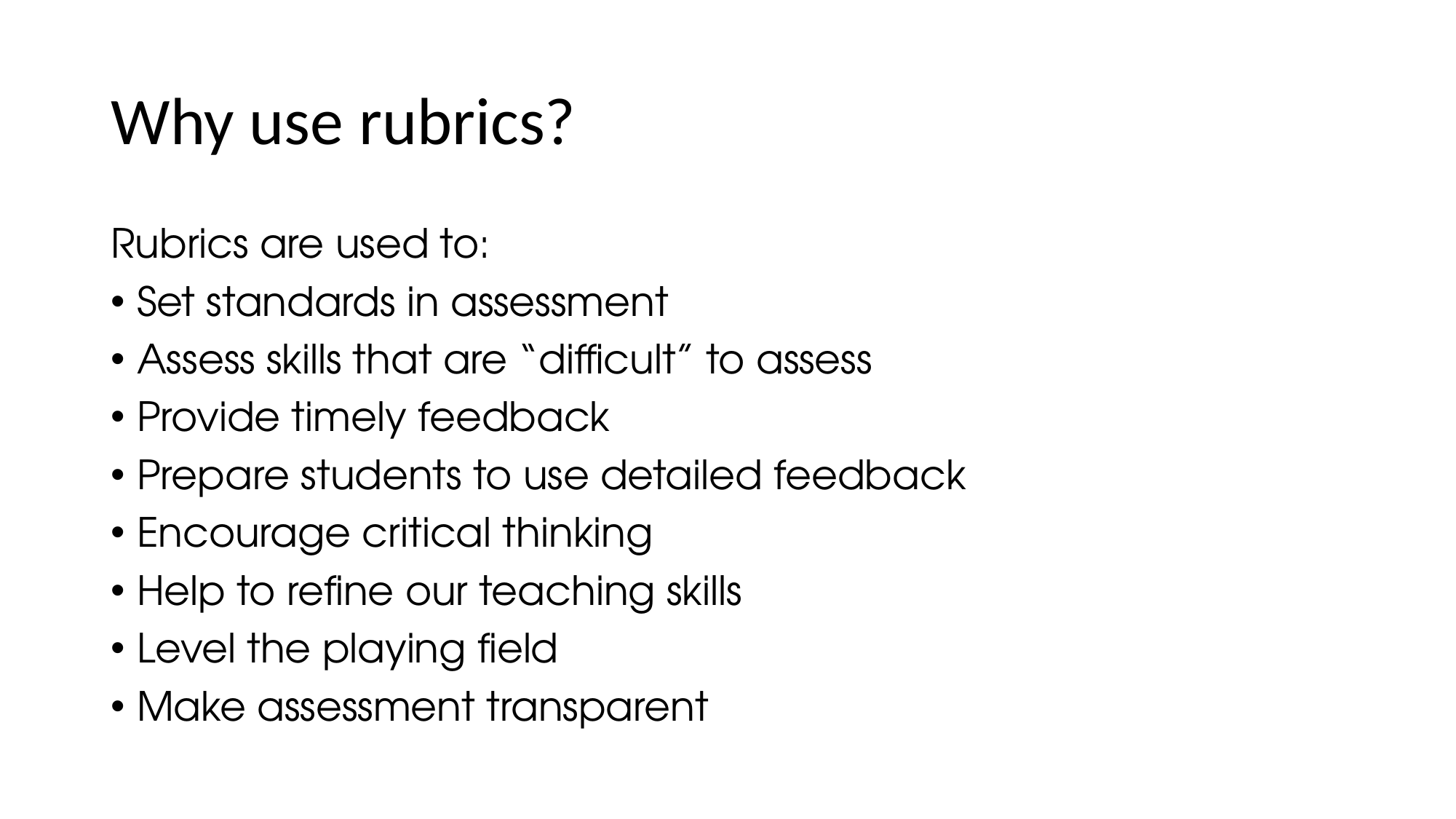

# Why use rubrics?
Rubrics are used to:
Set standards in assessment
Assess skills that are “difficult” to assess
Provide timely feedback
Prepare students to use detailed feedback
Encourage critical thinking
Help to refine our teaching skills
Level the playing field
Make assessment transparent